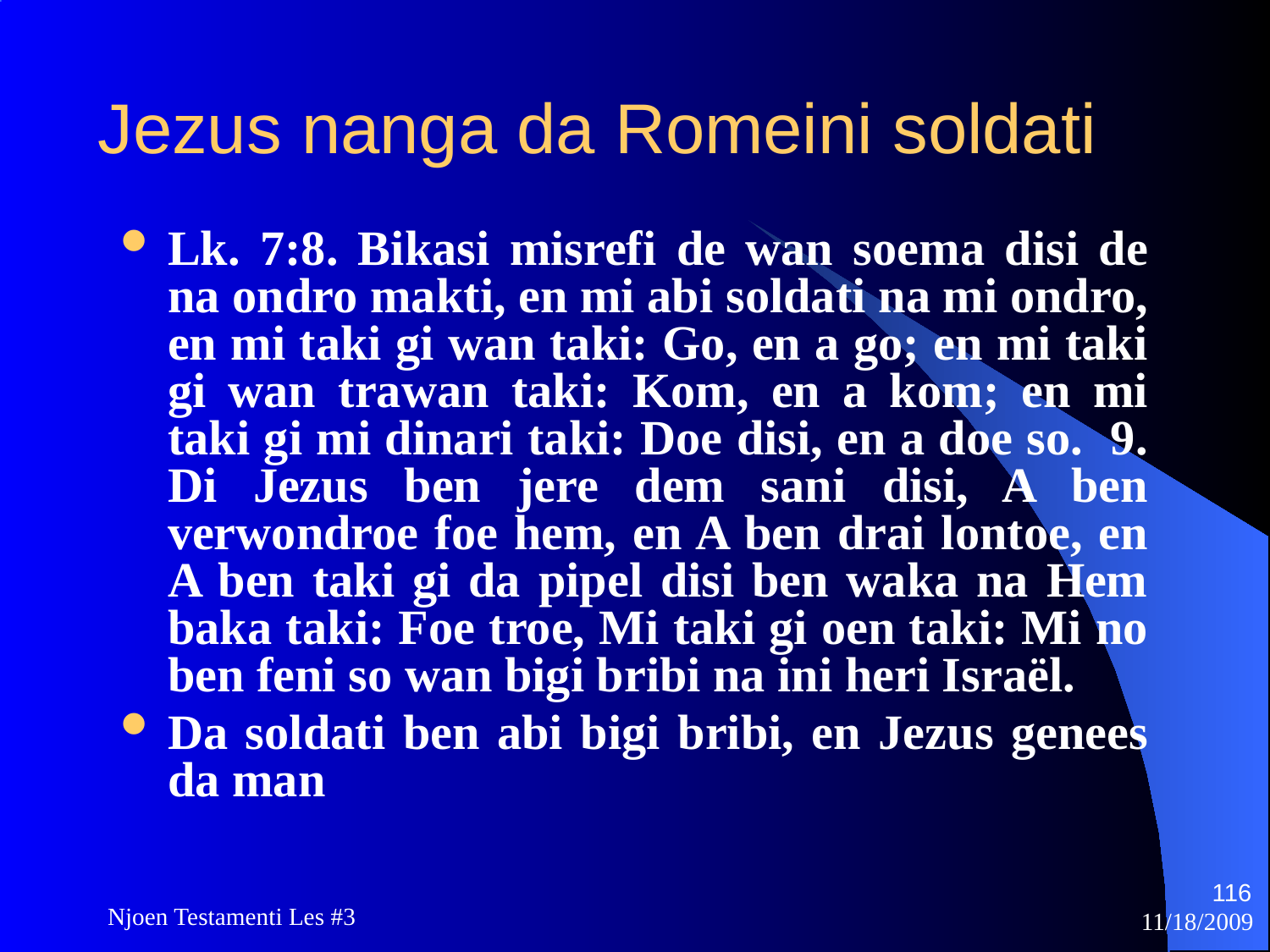

# Jezus nanga da Romeini soldati
Lk. 7:8. Bikasi misrefi de wan soema disi de na ondro makti, en mi abi soldati na mi ondro, en mi taki gi wan taki: Go, en a go; en mi taki gi wan trawan taki: Kom, en a kom; en mi taki gi mi dinari taki: Doe disi, en a doe so.  9. Di Jezus ben jere dem sani disi, A ben verwondroe foe hem, en A ben drai lontoe, en A ben taki gi da pipel disi ben waka na Hem baka taki: Foe troe, Mi taki gi oen taki: Mi no ben feni so wan bigi bribi na ini heri Israël.
Da soldati ben abi bigi bribi, en Jezus genees da man
116
Njoen Testamenti Les #3
11/18/2009